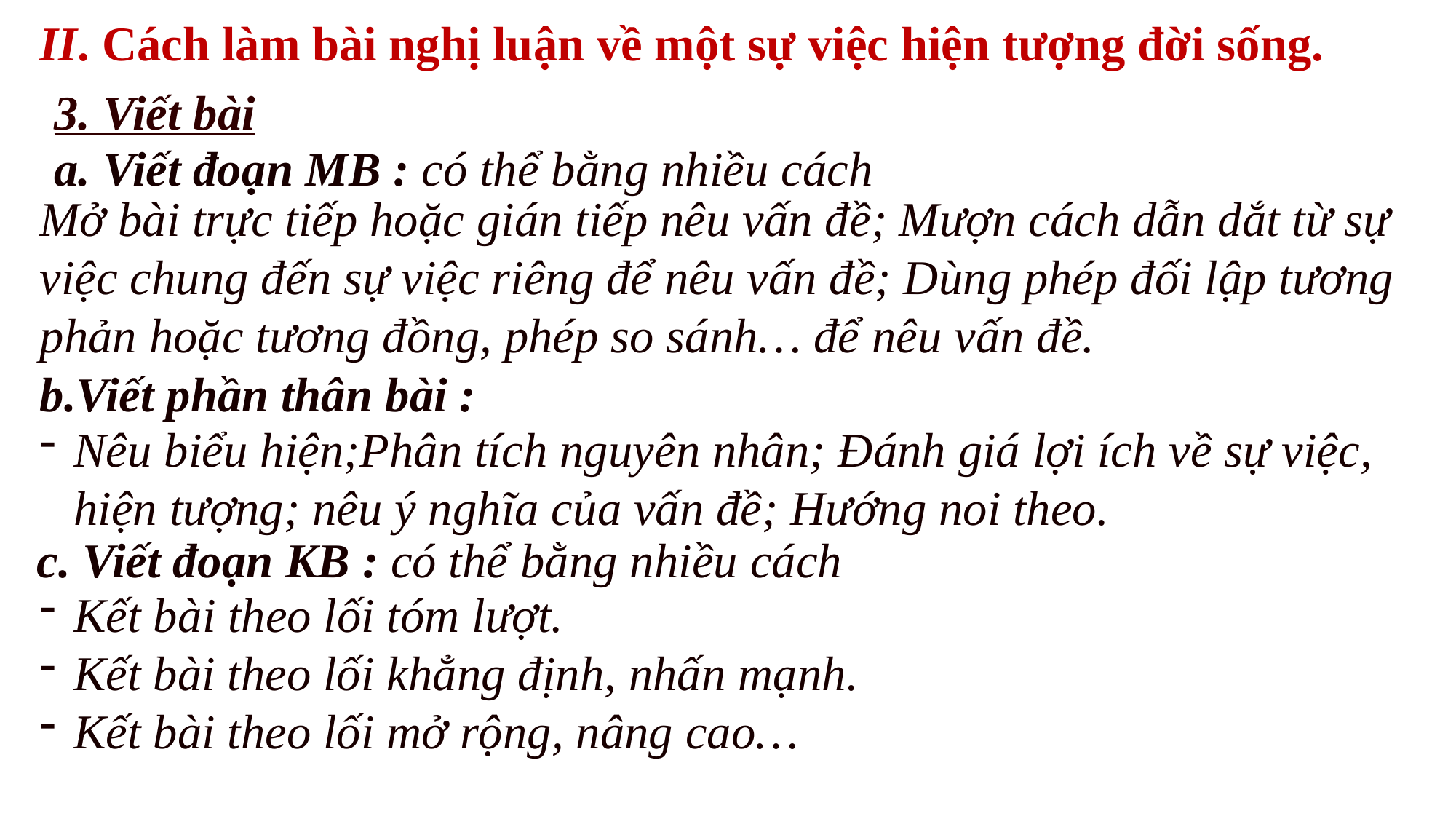

II. Cách làm bài nghị luận về một sự việc hiện tượng đời sống.
3. Viết bài
a. Viết đoạn MB : có thể bằng nhiều cách
Mở bài trực tiếp hoặc gián tiếp nêu vấn đề; Mượn cách dẫn dắt từ sự việc chung đến sự việc riêng để nêu vấn đề; Dùng phép đối lập tương phản hoặc tương đồng, phép so sánh… để nêu vấn đề.
b.Viết phần thân bài :
Nêu biểu hiện;Phân tích nguyên nhân; Đánh giá lợi ích về sự việc, hiện tượng; nêu ý nghĩa của vấn đề; Hướng noi theo.
c. Viết đoạn KB : có thể bằng nhiều cách
Kết bài theo lối tóm lượt.
Kết bài theo lối khẳng định, nhấn mạnh.
Kết bài theo lối mở rộng, nâng cao…